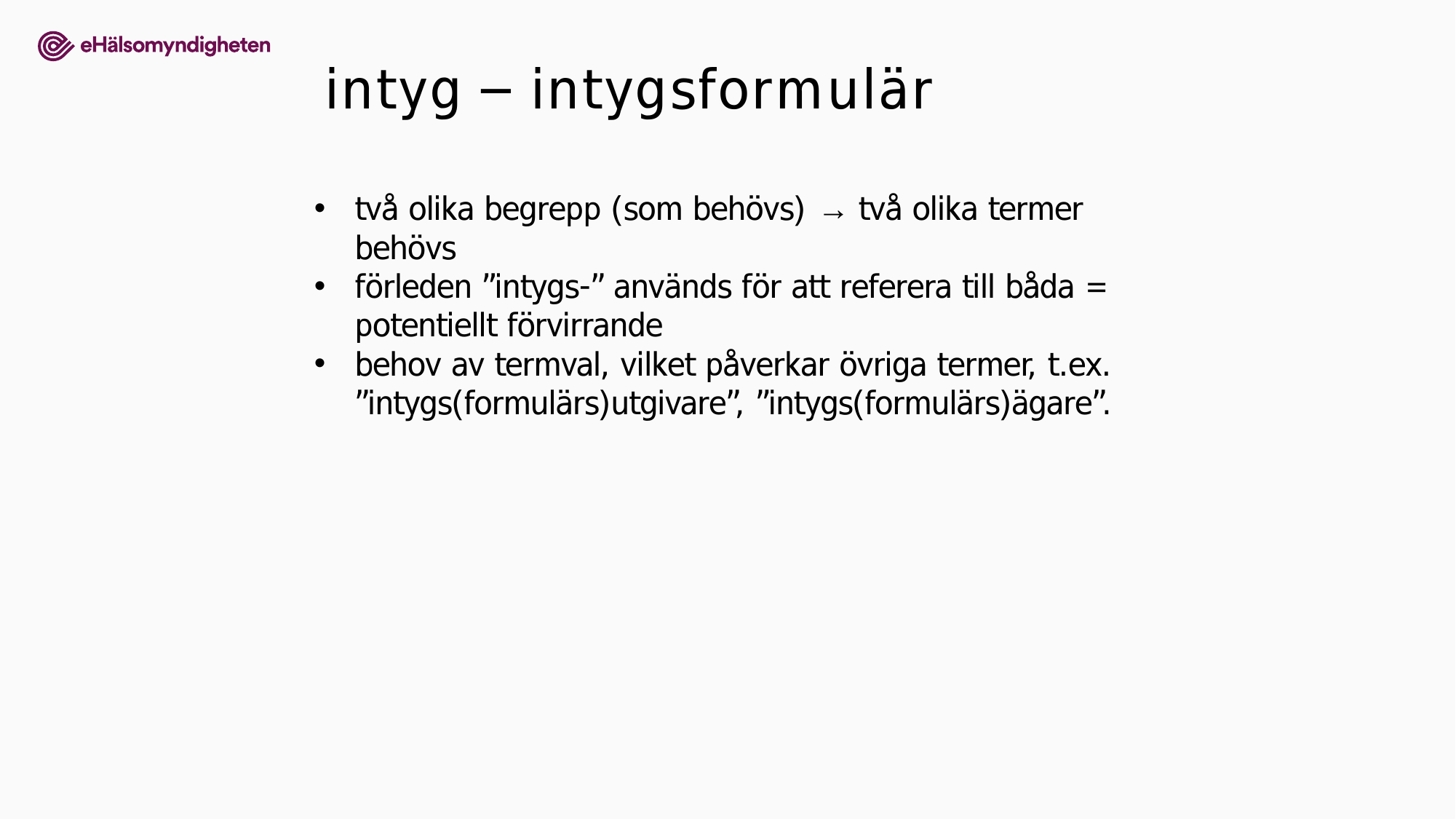

intyg – intygsformulär
två olika begrepp (som behövs) → två olika termer behövs
förleden ”intygs-” används för att referera till båda = potentiellt förvirrande
behov av termval, vilket påverkar övriga termer, t.ex. ”intygs(formulärs)utgivare”, ”intygs(formulärs)ägare”.

11.1dX